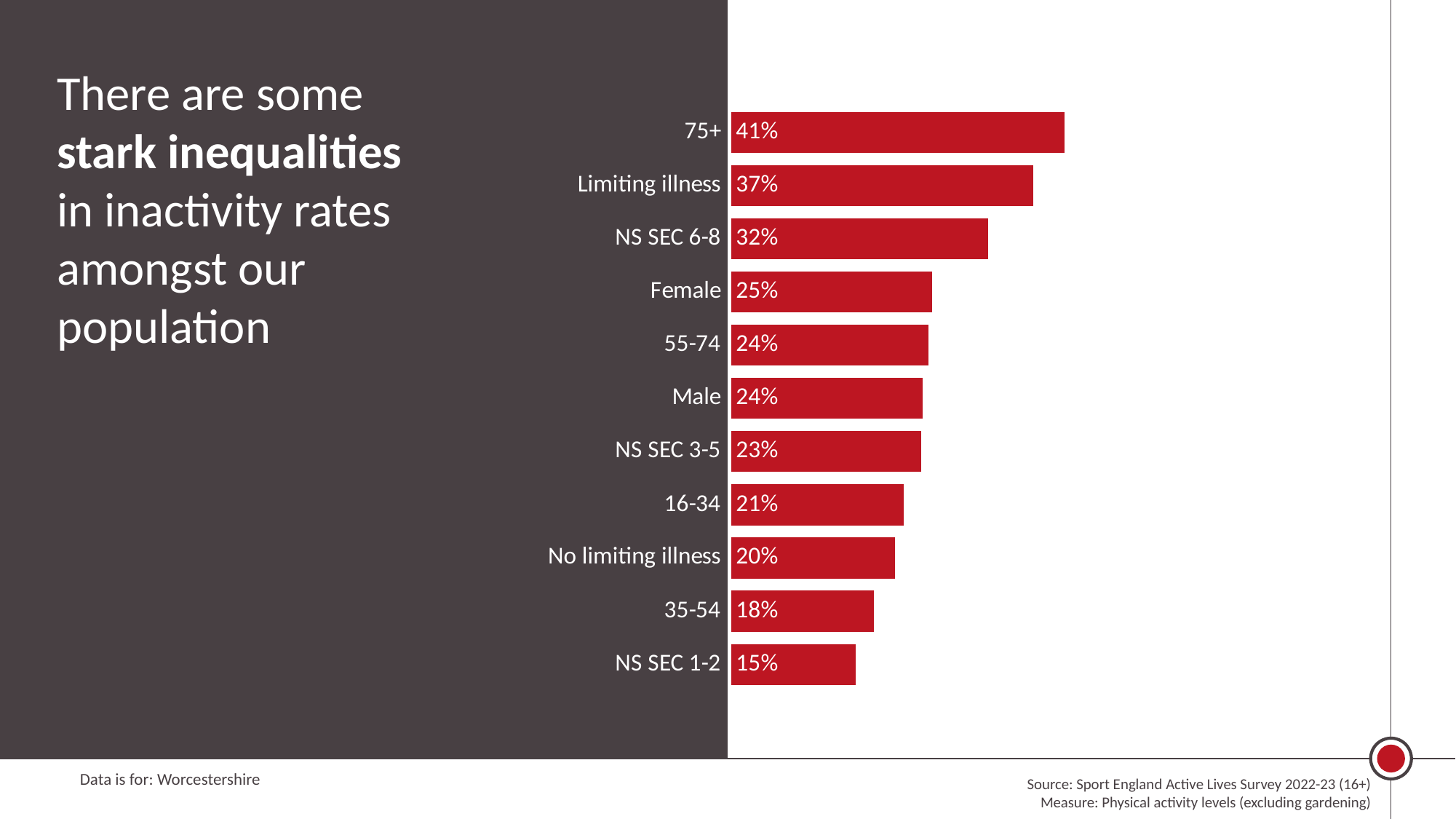

There are some stark inequalities
in inactivity rates amongst our population

### Chart

| Category | Worcestershire CC |
|---|---|
| 75+ | 0.41231170756969415 |
| Limiting illness | 0.3732637721012633 |
| NS SEC 6-8 | 0.3177678644526373 |
| Female | 0.2484739979197325 |
| 55-74 | 0.24430017307211074 |
| Male | 0.23629557857190442 |
| NS SEC 3-5 | 0.23476571465254947 |
| 16-34 | 0.21301663003295657 |
| No limiting illness | 0.20271495667692555 |
| 35-54 | 0.17617824734846388 |
| NS SEC 1-2 | 0.15388208505257525 |